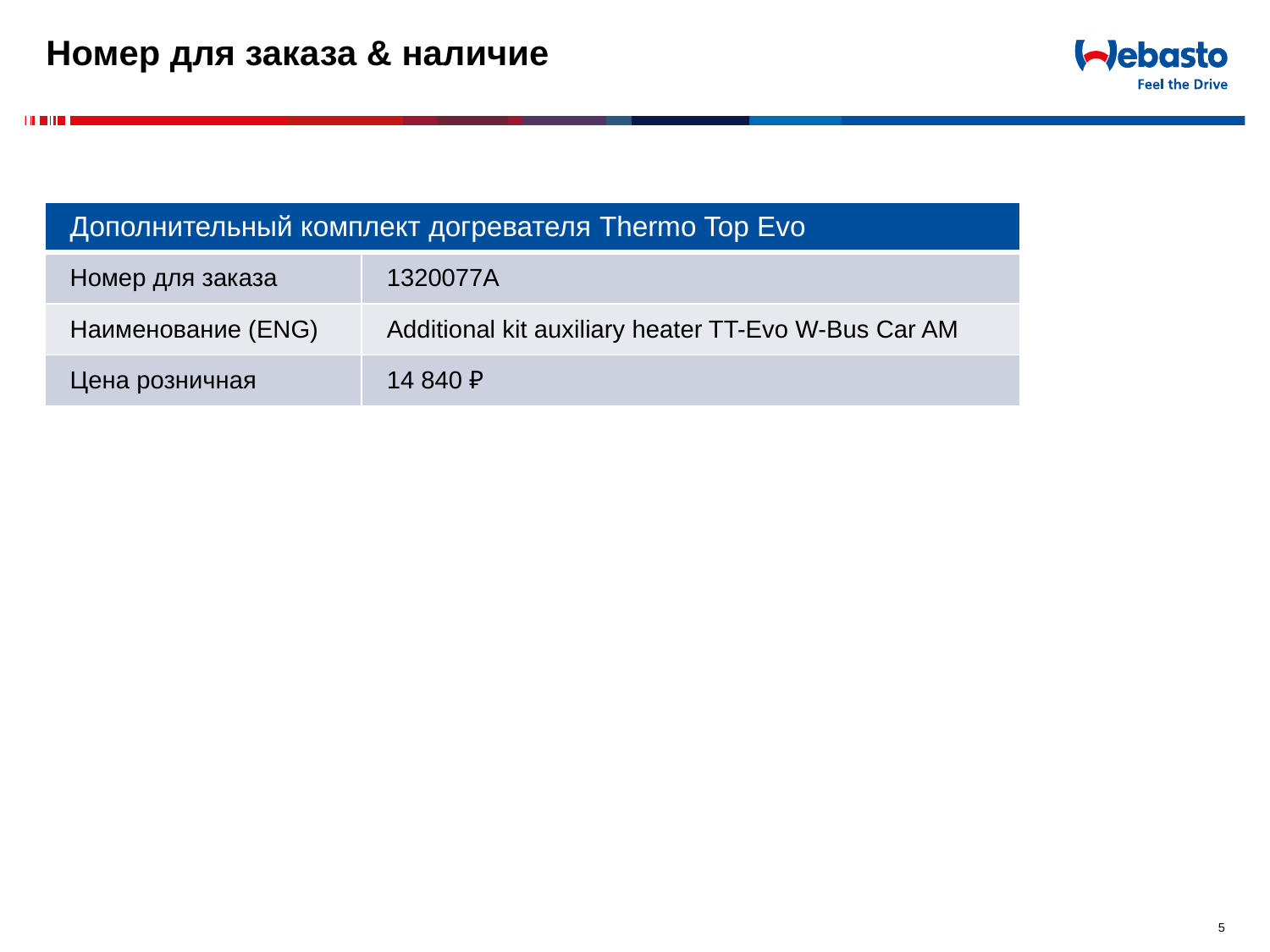

# Номер для заказа & наличие
| Дополнительный комплект догревателя Thermo Top Evo |  |
| --- | --- |
| Номер для заказа | 1320077A |
| Наименование (ENG) | Additional kit auxiliary heater TT-Evo W-Bus Car AM |
| Цена розничная | 14 840 ₽ |
5